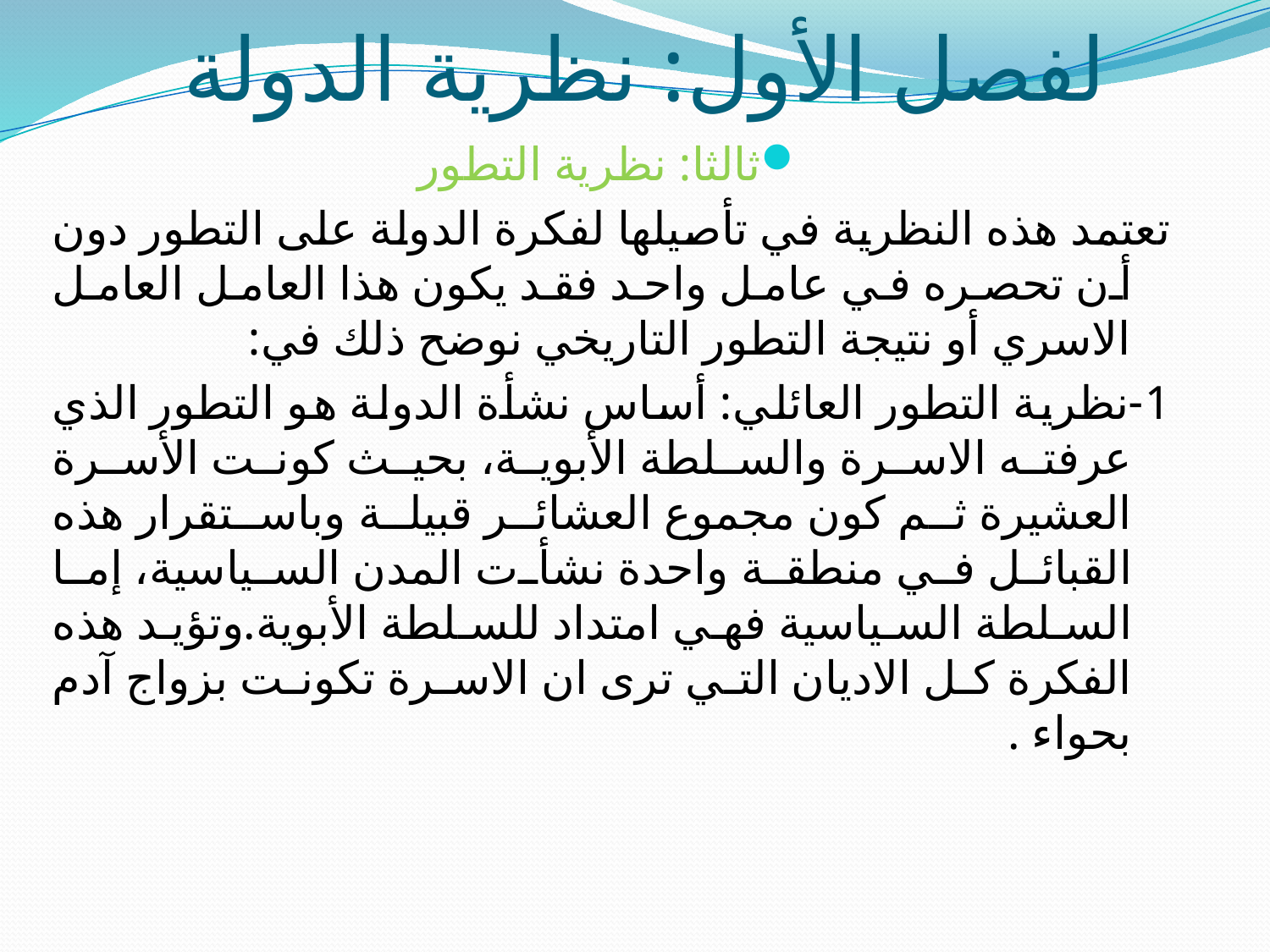

# لفصل الأول: نظرية الدولة
ثالثا: نظرية التطور
تعتمد هذه النظرية في تأصيلها لفكرة الدولة على التطور دون أن تحصره في عامل واحد فقد يكون هذا العامل العامل الاسري أو نتيجة التطور التاريخي نوضح ذلك في:
1-نظرية التطور العائلي: أساس نشأة الدولة هو التطور الذي عرفته الاسرة والسلطة الأبوية، بحيث كونت الأسرة العشيرة ثم كون مجموع العشائر قبيلة وباستقرار هذه القبائل في منطقة واحدة نشأت المدن السياسية، إما السلطة السياسية فهي امتداد للسلطة الأبوية.وتؤيد هذه الفكرة كل الاديان التي ترى ان الاسرة تكونت بزواج آدم بحواء .